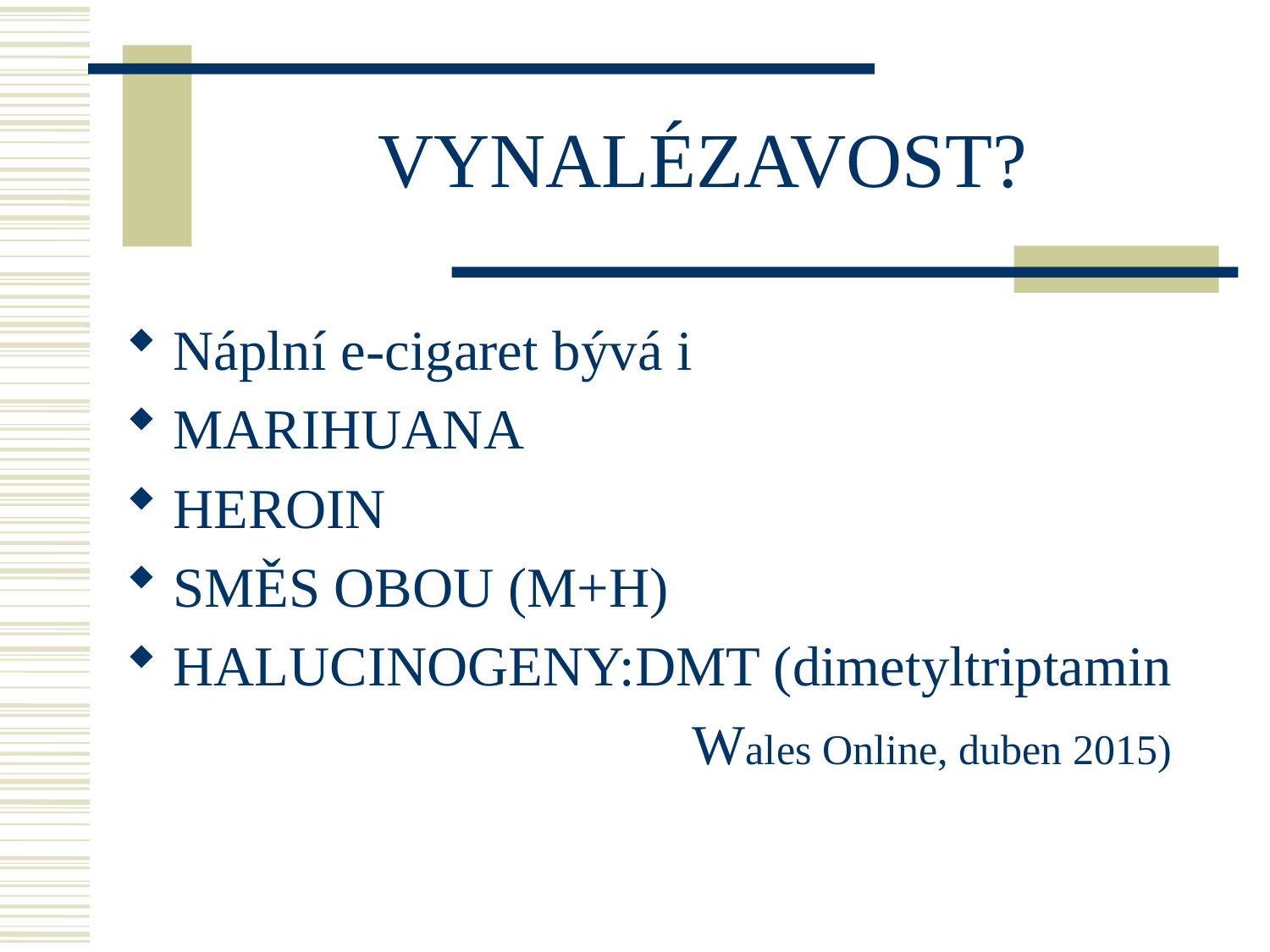

# VYNALÉZAVOST?
Náplní e-cigaret bývá i
MARIHUANA
HEROIN
SMĚS OBOU (M+H)
HALUCINOGENY:DMT (dimetyltriptamin
                                        Wales Online, duben 2015)